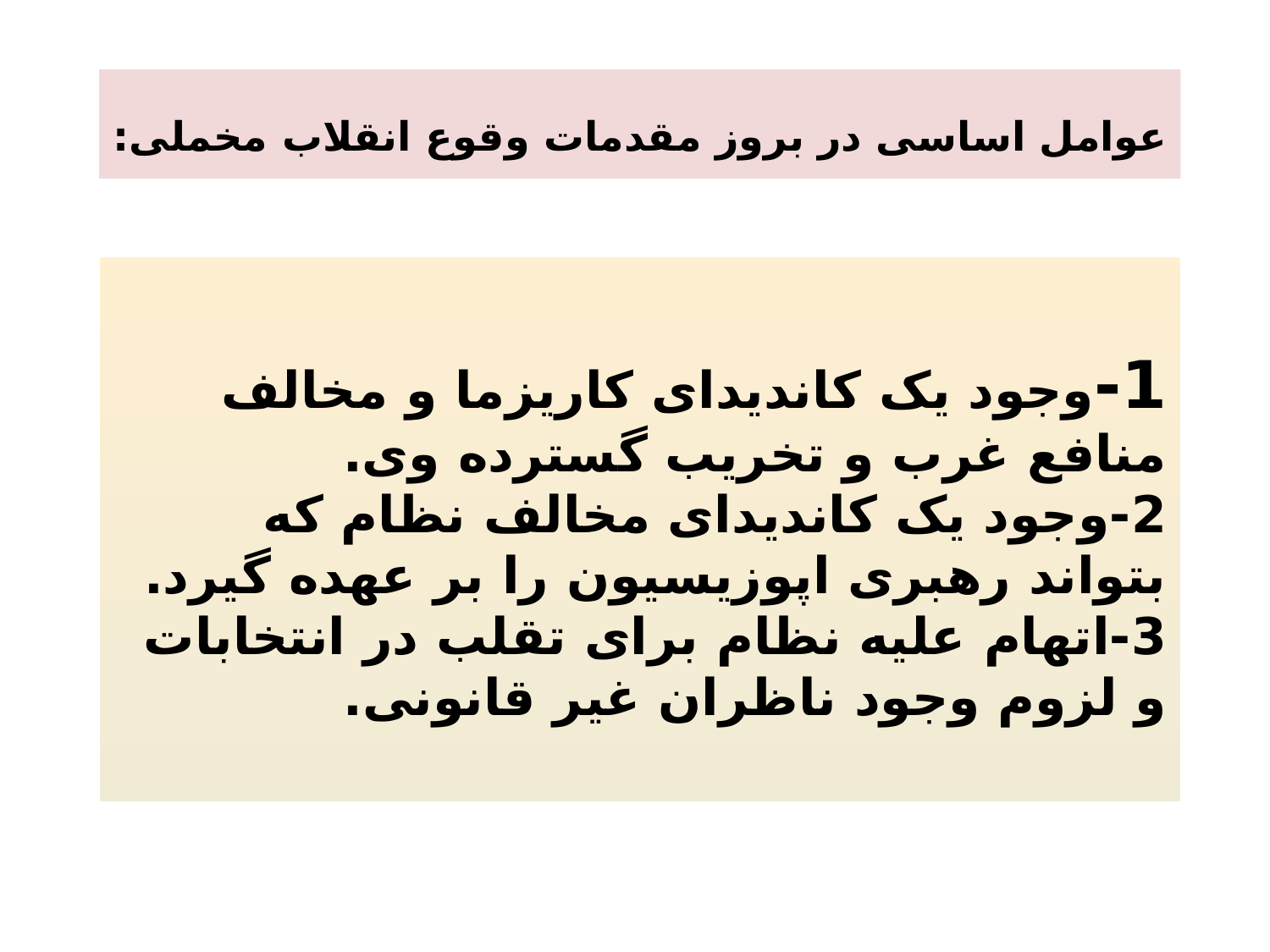

عوامل اساسی در بروز مقدمات وقوع انقلاب مخملی:

# 1-وجود یک کاندیدای کاریزما و مخالف منافع غرب و تخریب گسترده وی. 2-وجود یک کاندیدای مخالف نظام که بتواند رهبری اپوزیسیون را بر عهده گیرد. 3-اتهام علیه نظام برای تقلب در انتخابات و لزوم وجود ناظران غیر قانونی.